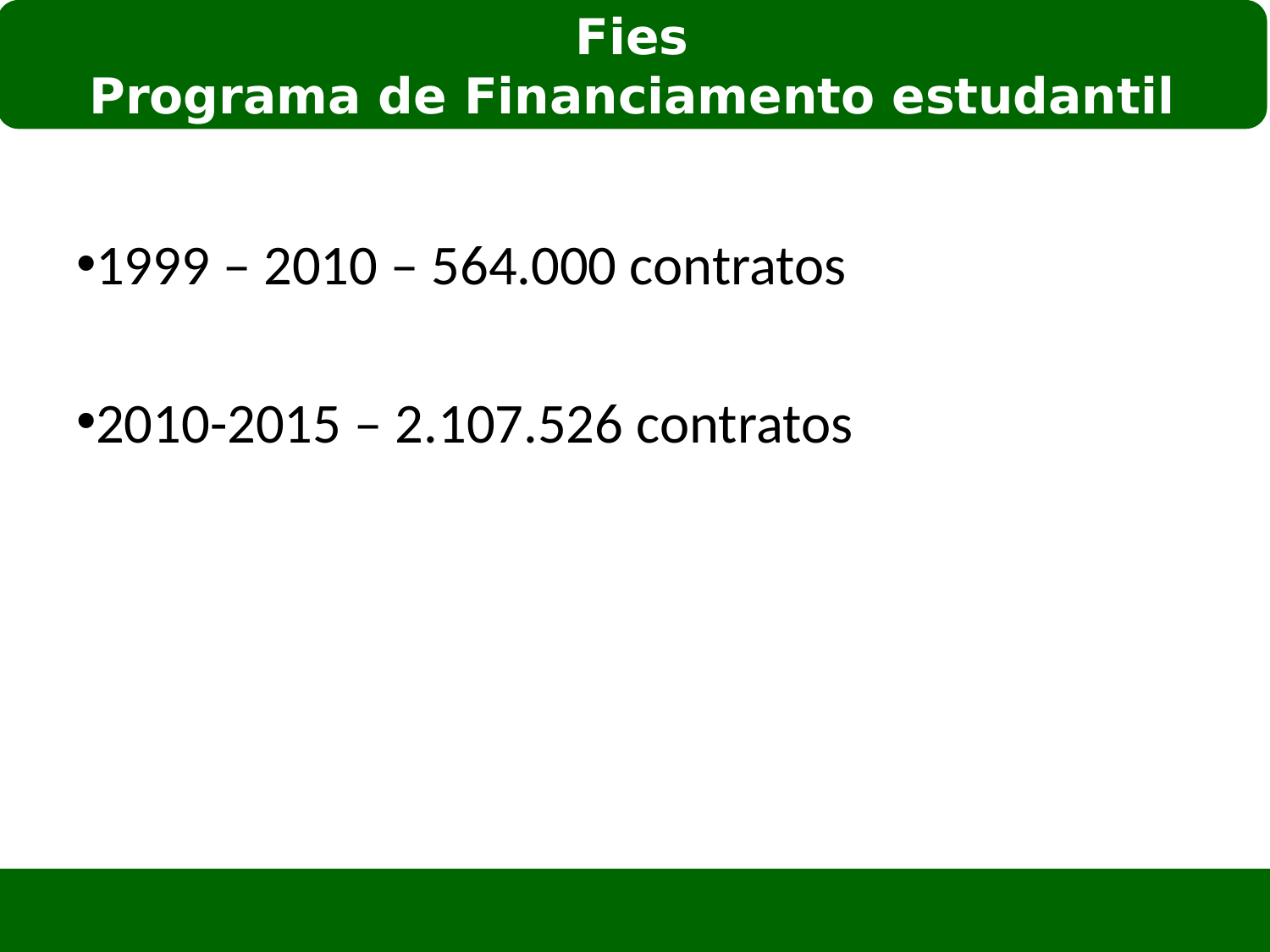

Fies
Programa de Financiamento estudantil
1999 – 2010 – 564.000 contratos

2010-2015 – 2.107.526 contratos